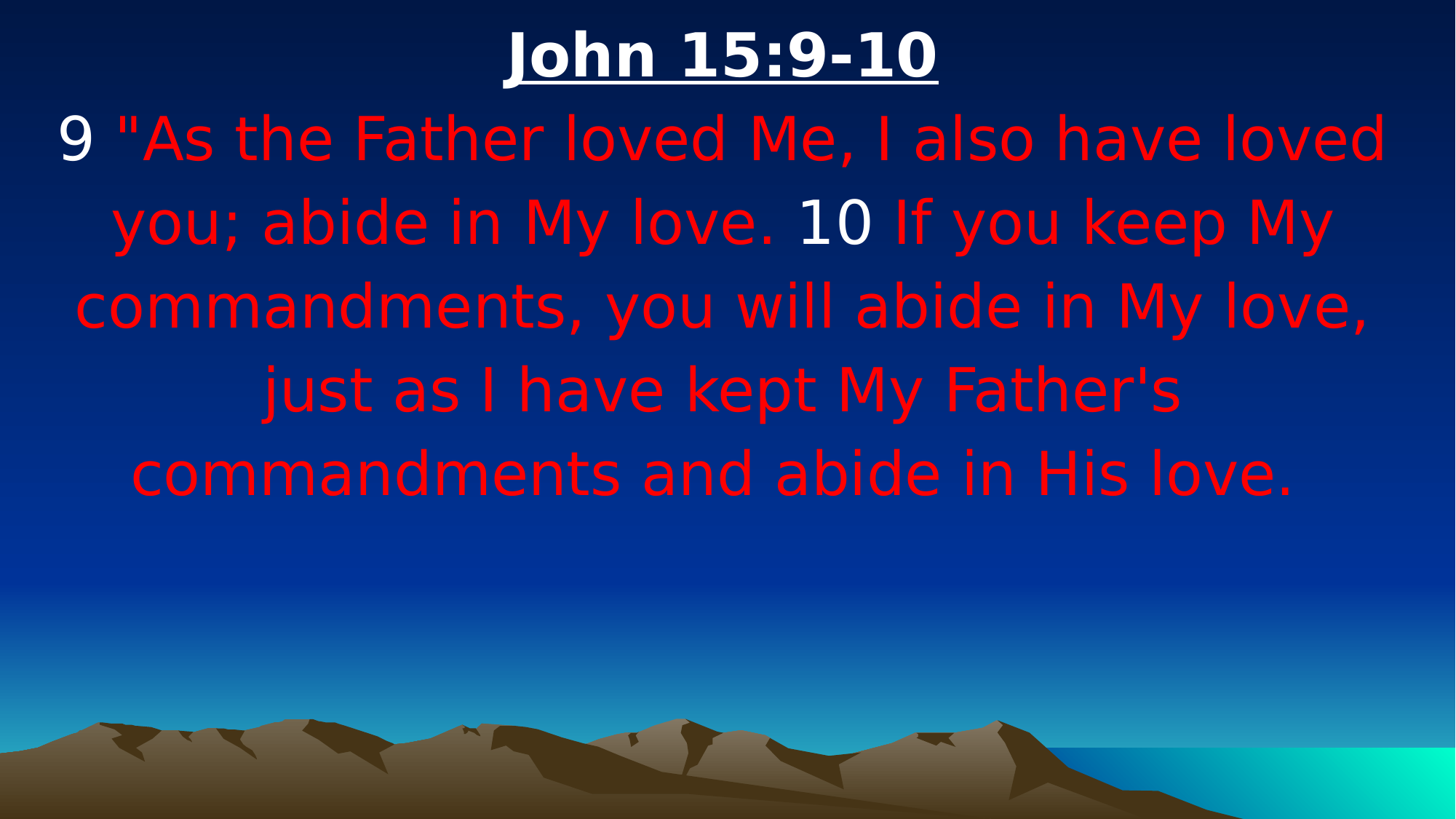

John 15:9-10
9 "As the Father loved Me, I also have loved you; abide in My love. 10 If you keep My commandments, you will abide in My love, just as I have kept My Father's commandments and abide in His love.